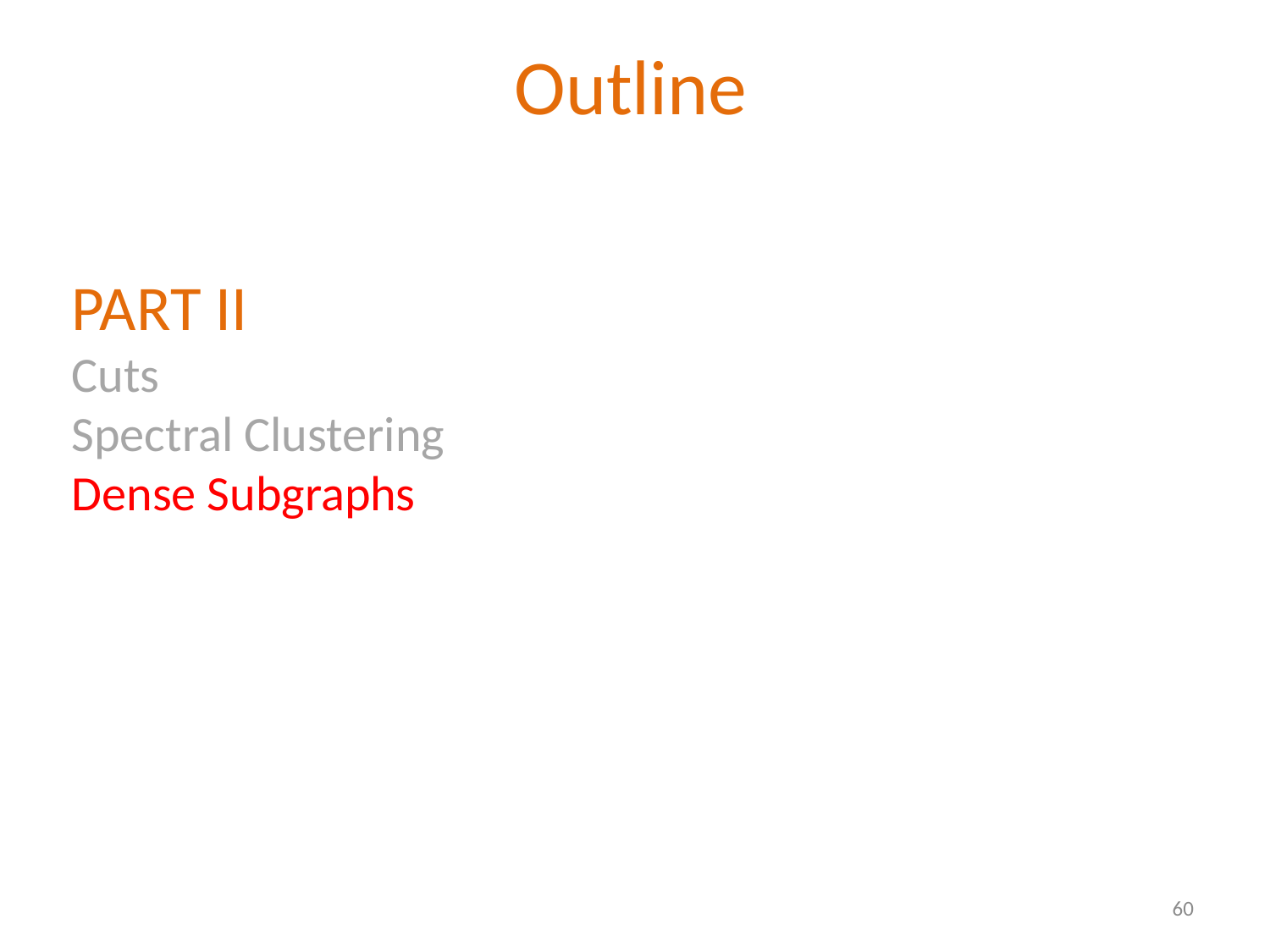

Outline

PART II
Cuts
Spectral Clustering
Dense Subgraphs

60